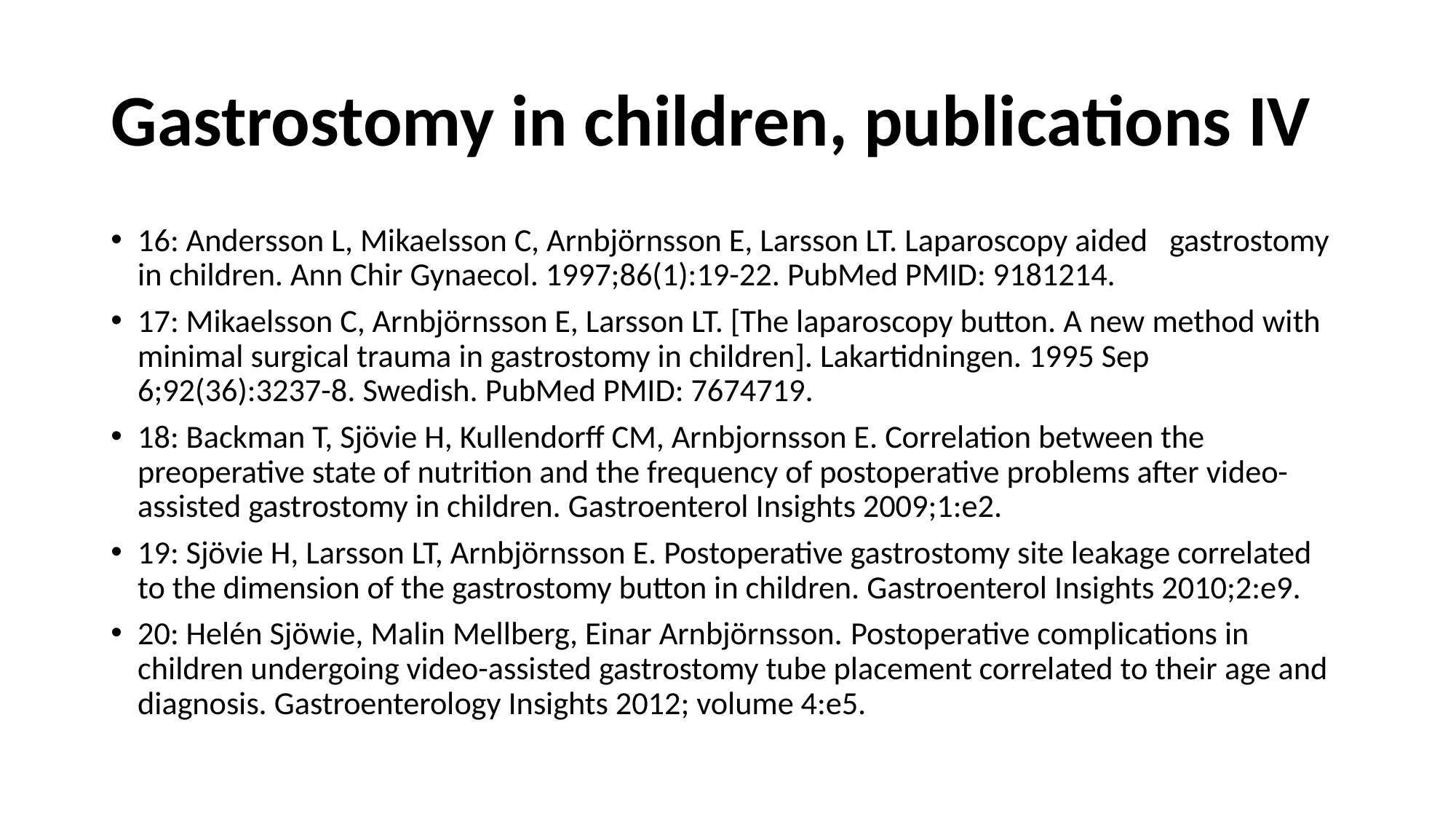

# Gastrostomy in children, publications IV
16: Andersson L, Mikaelsson C, Arnbjörnsson E, Larsson LT. Laparoscopy aided   gastrostomy in children. Ann Chir Gynaecol. 1997;86(1):19-22. PubMed PMID: 9181214.
17: Mikaelsson C, Arnbjörnsson E, Larsson LT. [The laparoscopy button. A new method with minimal surgical trauma in gastrostomy in children]. Lakartidningen. 1995 Sep 6;92(36):3237-8. Swedish. PubMed PMID: 7674719.
18: Backman T, Sjövie H, Kullendorff CM, Arnbjornsson E. Correlation between the preoperative state of nutrition and the frequency of postoperative problems after video-assisted gastrostomy in children. Gastroenterol Insights 2009;1:e2.
19: Sjövie H, Larsson LT, Arnbjörnsson E. Postoperative gastrostomy site leakage correlated to the dimension of the gastrostomy button in children. Gastroenterol Insights 2010;2:e9.
20: Helén Sjöwie, Malin Mellberg, Einar Arnbjörnsson. Postoperative complications in children undergoing video-assisted gastrostomy tube placement correlated to their age and diagnosis. Gastroenterology Insights 2012; volume 4:e5.